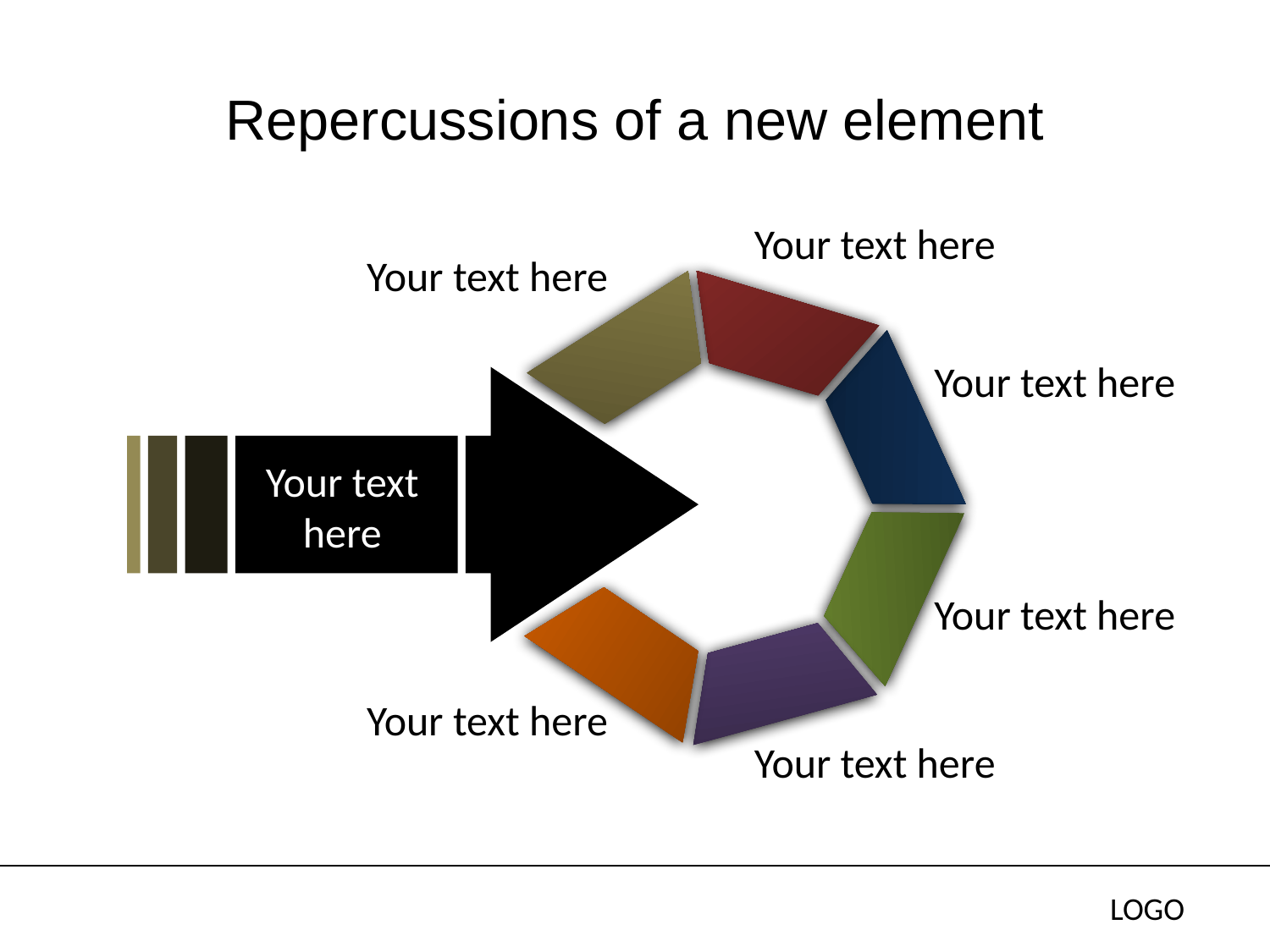

# Repercussions of a new element
Your text here
Your text here

Your text here

Your text here
Your text here
Your text here
Your text here